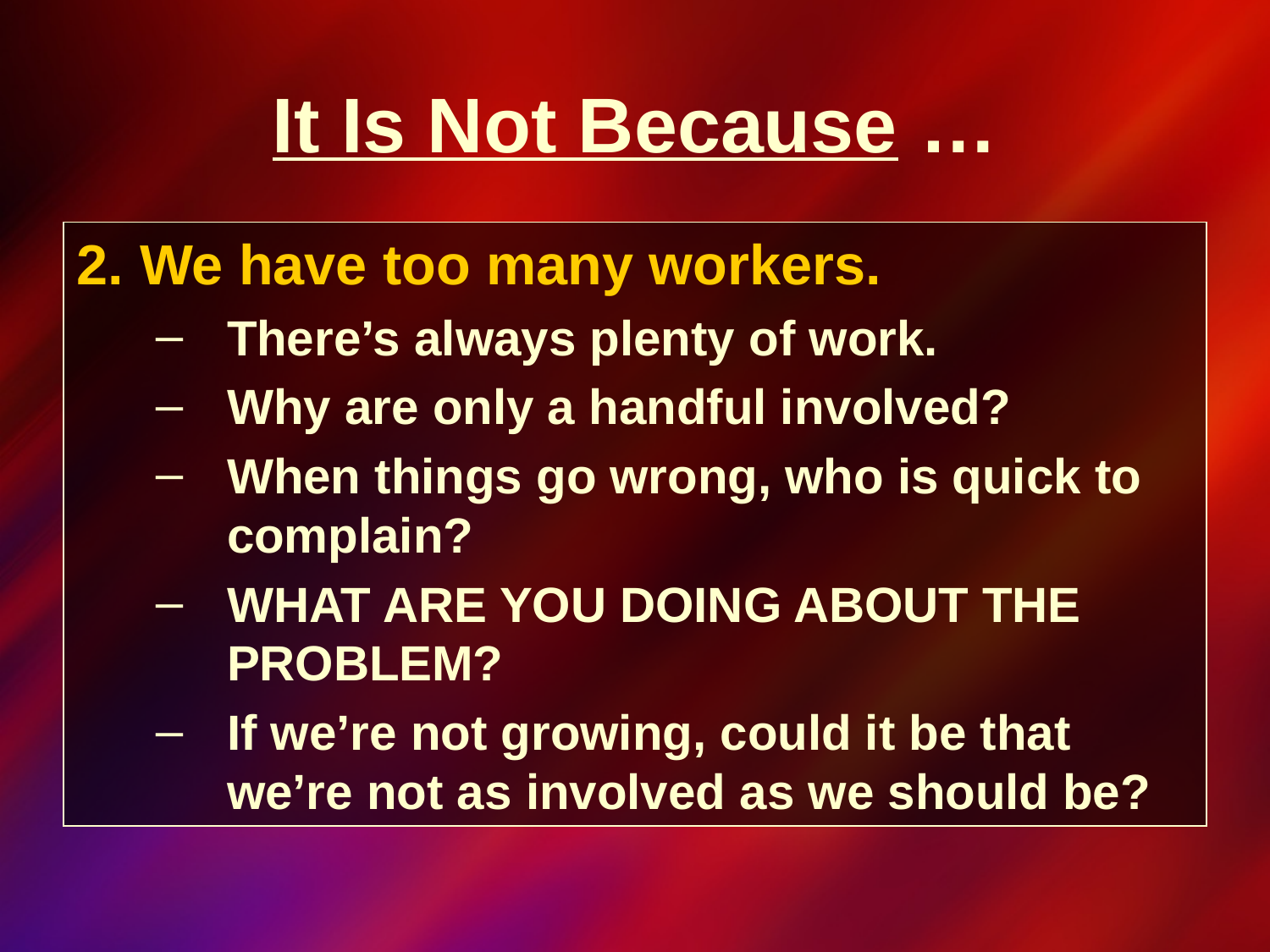

It Is Not Because …
We have too many workers.
There’s always plenty of work.
Why are only a handful involved?
When things go wrong, who is quick to complain?
WHAT ARE YOU DOING ABOUT THE PROBLEM?
If we’re not growing, could it be that we’re not as involved as we should be?